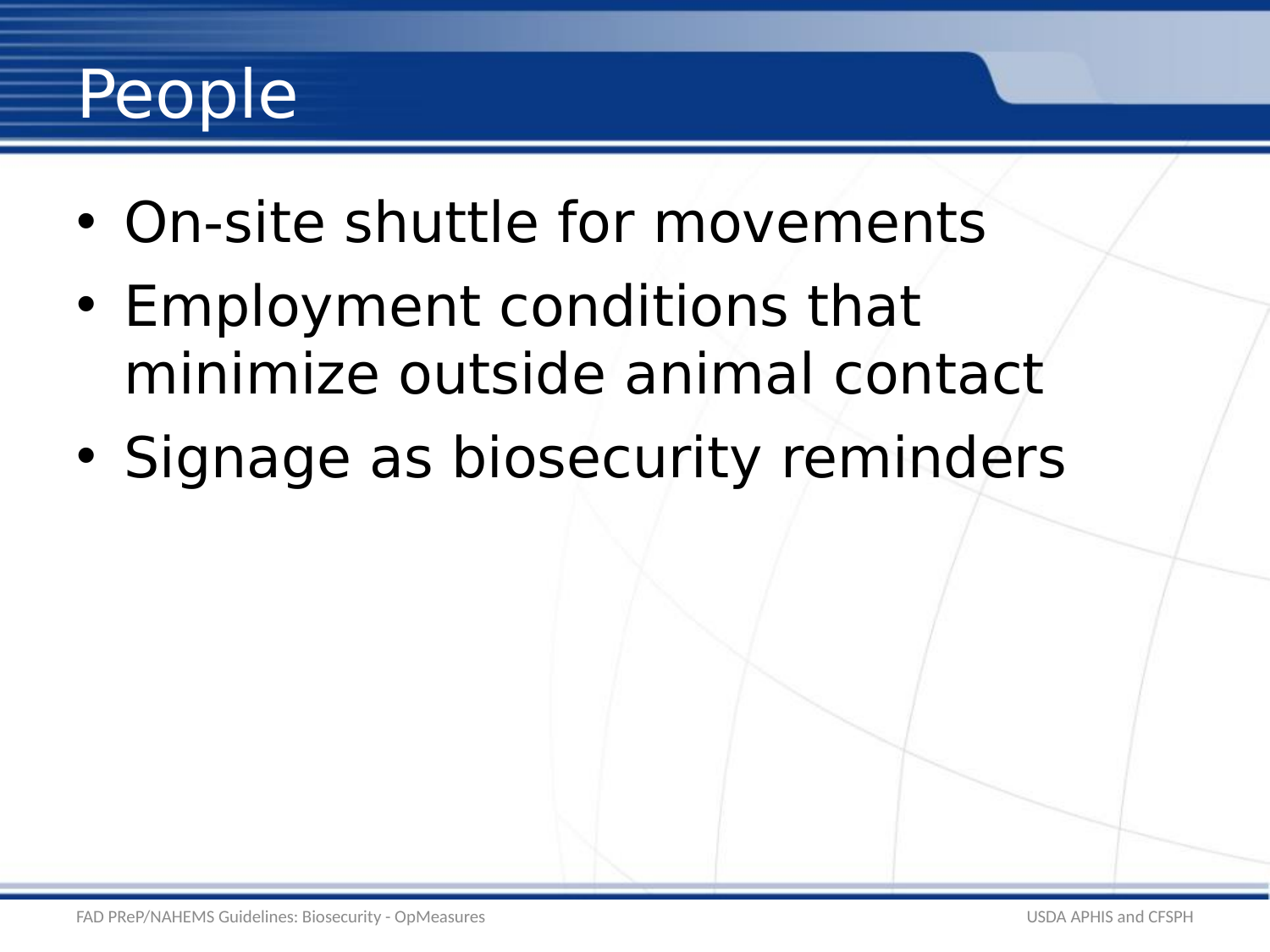

# People
On-site shuttle for movements
Employment conditions that minimize outside animal contact
Signage as biosecurity reminders

FAD PReP/NAHEMS Guidelines: Biosecurity - OpMeasures
USDA APHIS and CFSPH